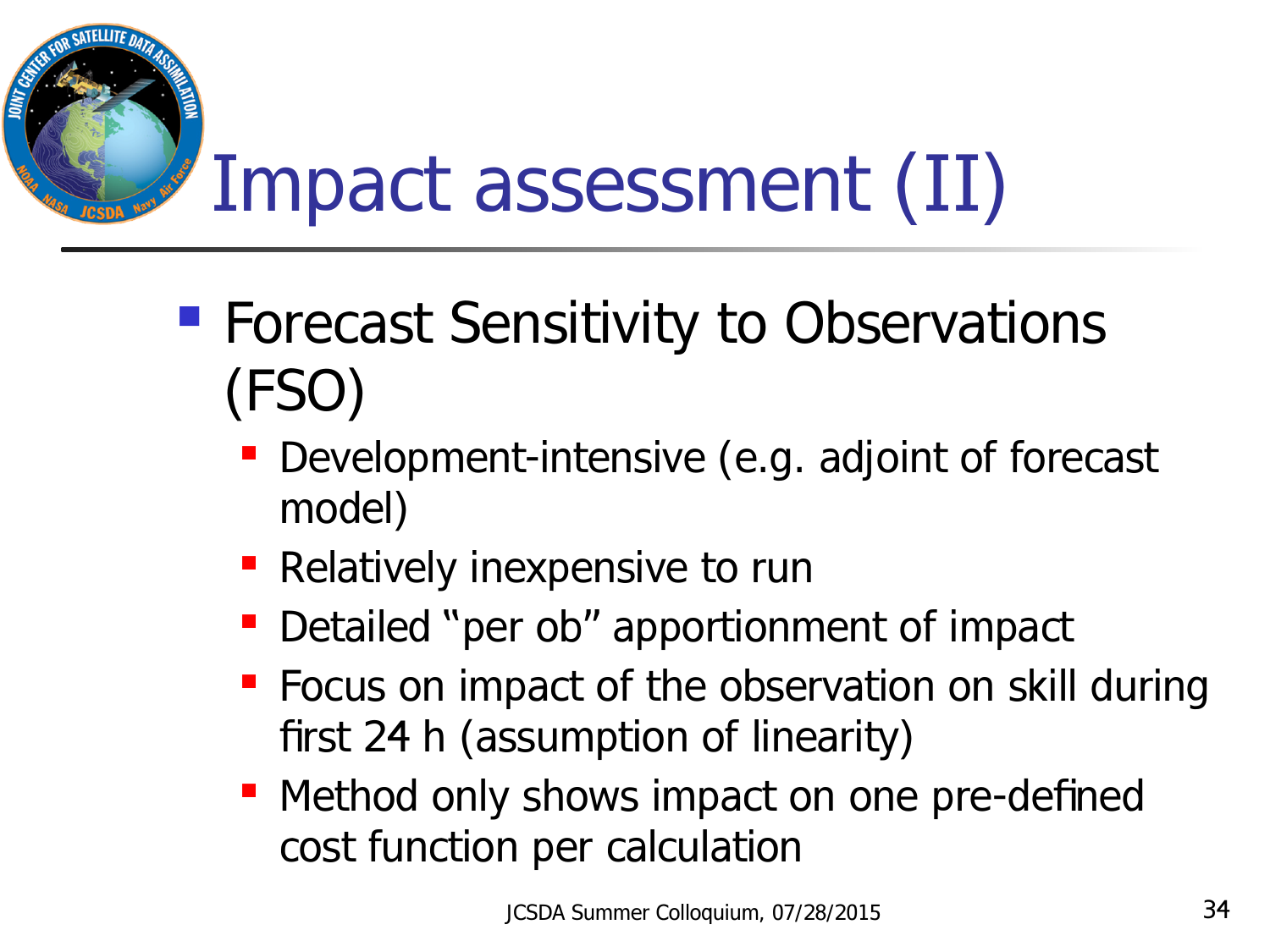

# Impact assessment (II)
Forecast Sensitivity to Observations (FSO)
Development-intensive (e.g. adjoint of forecast model)
Relatively inexpensive to run
Detailed “per ob” apportionment of impact
Focus on impact of the observation on skill during first 24 h (assumption of linearity)
Method only shows impact on one pre-defined cost function per calculation
34
JCSDA Summer Colloquium, 07/28/2015